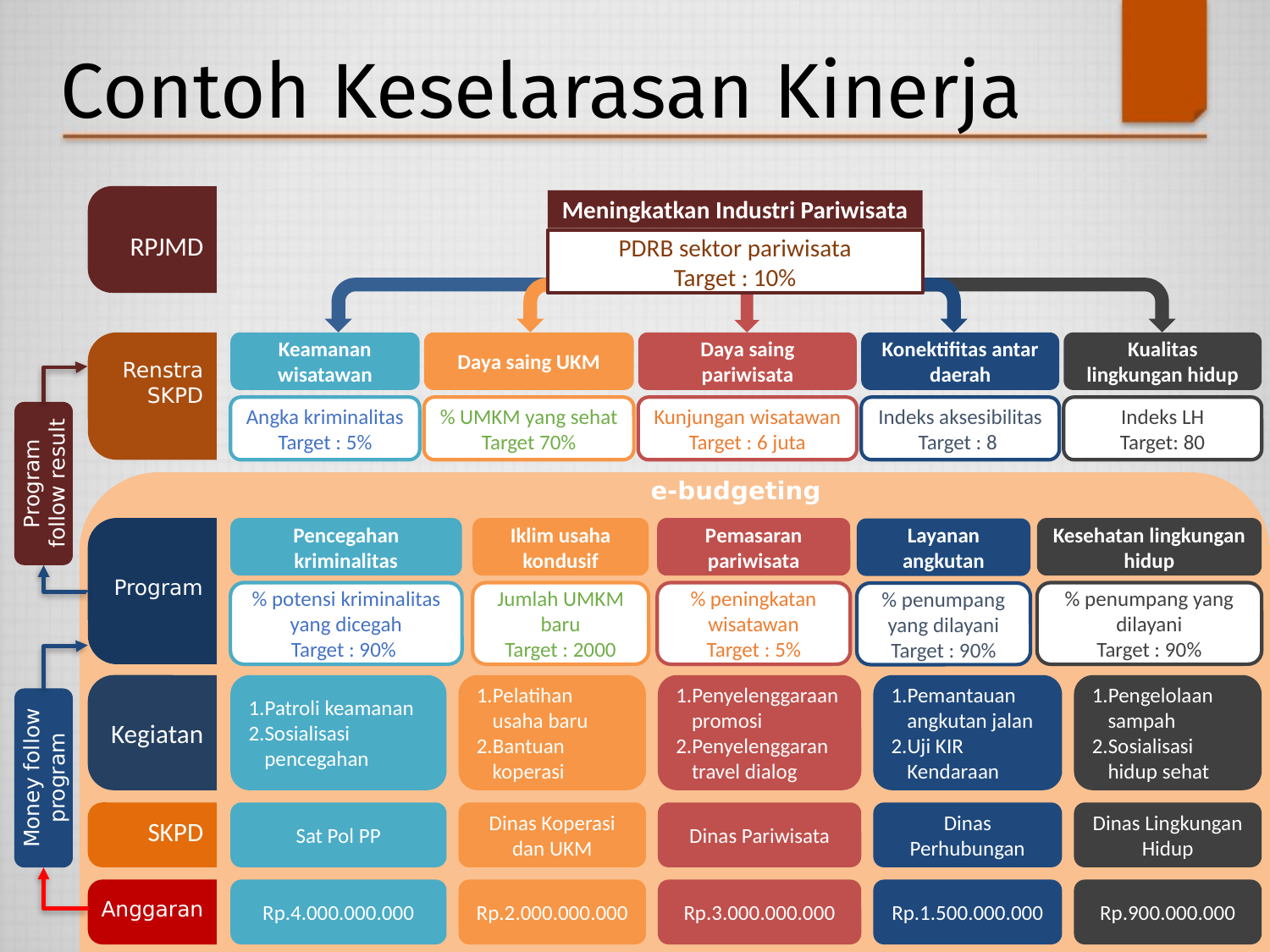

# Contoh Keselarasan Kinerja

Meningkatkan Industri Pariwisata
RPJMD
PDRB sektor pariwisata
Target : 10%

Keamanan wisatawan
Daya saing UKM
Daya saing pariwisata
Konektifitas antar daerah
Kualitas lingkungan hidup
Renstra
SKPD
Angka kriminalitas
Target : 5%
% UMKM yang sehat
Target 70%
Kunjungan wisatawan
Target : 6 juta
Indeks aksesibilitas
Target : 8
Indeks LH
Target: 80
Program follow result
e-budgeting

Pencegahan kriminalitas
Iklim usaha kondusif
Pemasaran pariwisata
Kesehatan lingkungan hidup
Layanan angkutan

Program
% potensi kriminalitas yang dicegah
Target : 90%
Jumlah UMKM baru
Target : 2000
% peningkatan wisatawan
Target : 5%
% penumpang yang dilayani
Target : 90%
% penumpang yang dilayani
Target : 90%

Patroli keamanan
Sosialisasi pencegahan
Pelatihan usaha baru
Bantuan koperasi
Penyelenggaraan promosi
Penyelenggaran travel dialog
Pemantauan angkutan jalan
Uji KIR Kendaraan
Pengelolaan sampah
Sosialisasi hidup sehat
Kegiatan
Money follow program

Sat Pol PP
Dinas Koperasi dan UKM
Dinas Pariwisata
Dinas Perhubungan
Dinas Lingkungan Hidup
SKPD

Rp.4.000.000.000
Rp.2.000.000.000
Rp.3.000.000.000
Rp.1.500.000.000
Rp.900.000.000
Anggaran